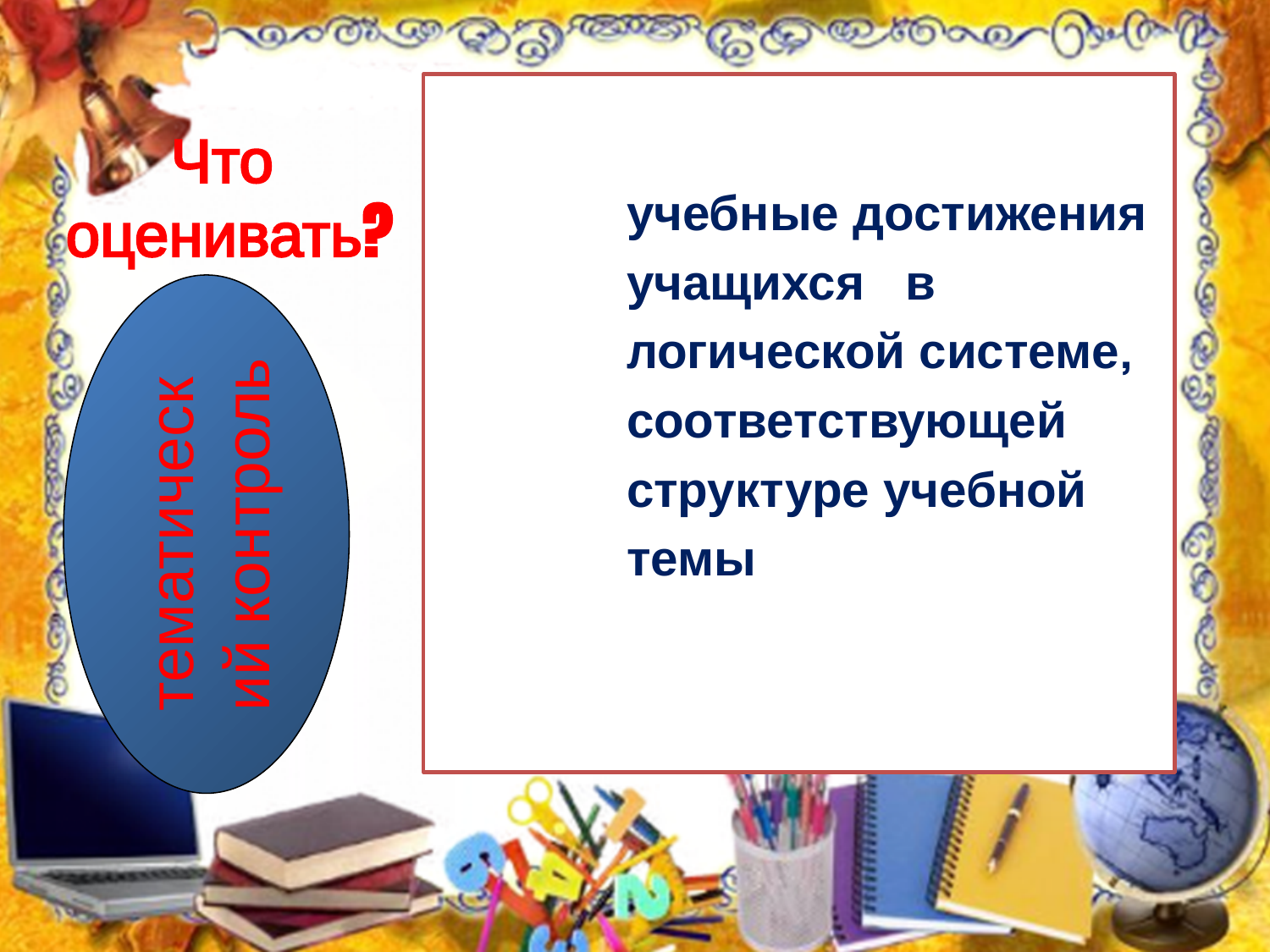

учебные достижения
учащихся   в
логической системе,
соответствующей
структуре учебной
темы

# Что оценивать?
тематический контроль